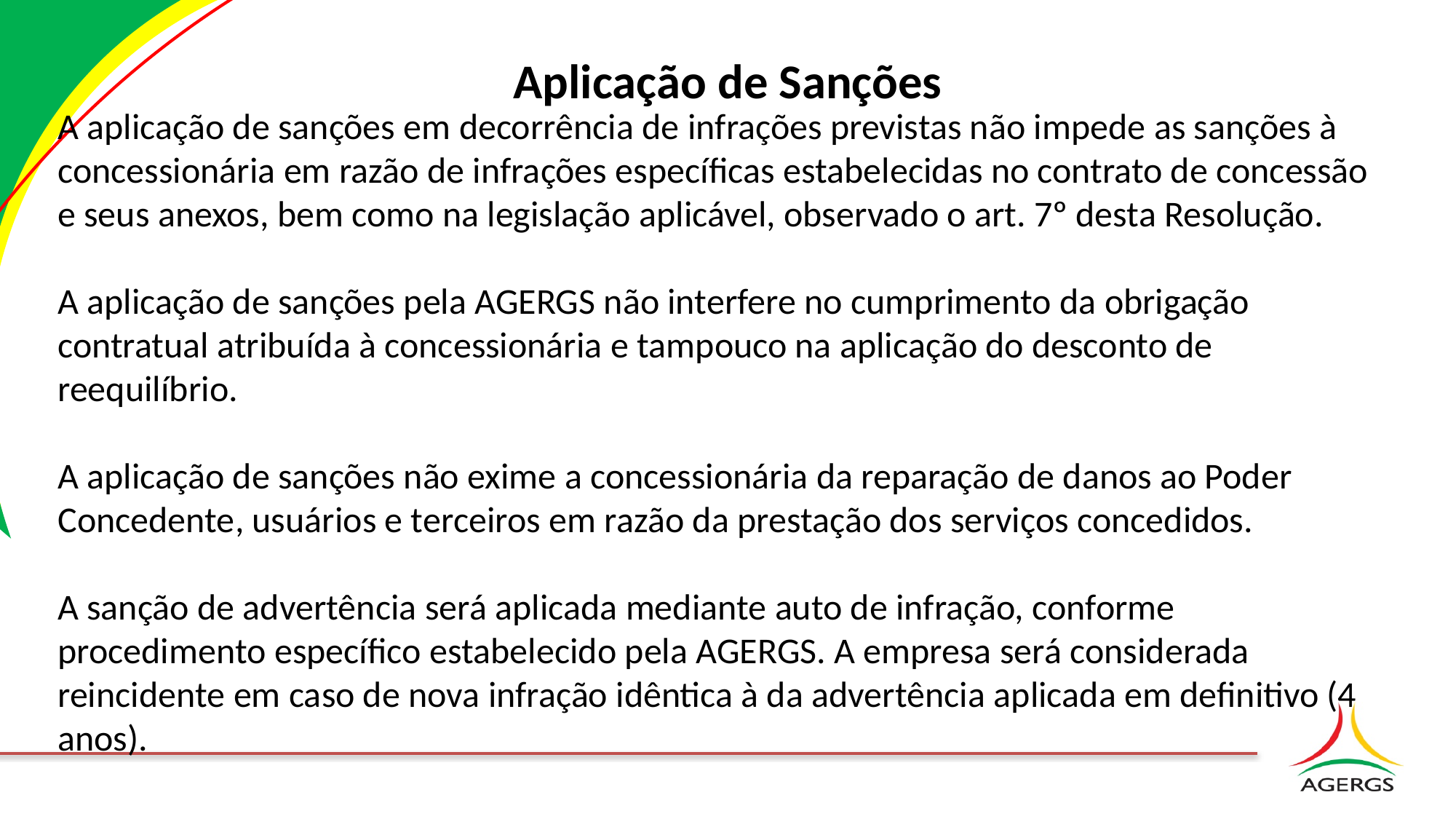

# Aplicação de Sanções
A aplicação de sanções em decorrência de infrações previstas não impede as sanções à concessionária em razão de infrações específicas estabelecidas no contrato de concessão e seus anexos, bem como na legislação aplicável, observado o art. 7º desta Resolução.

A aplicação de sanções pela AGERGS não interfere no cumprimento da obrigação contratual atribuída à concessionária e tampouco na aplicação do desconto de reequilíbrio.

A aplicação de sanções não exime a concessionária da reparação de danos ao Poder Concedente, usuários e terceiros em razão da prestação dos serviços concedidos.

A sanção de advertência será aplicada mediante auto de infração, conforme procedimento específico estabelecido pela AGERGS. A empresa será considerada reincidente em caso de nova infração idêntica à da advertência aplicada em definitivo (4 anos).